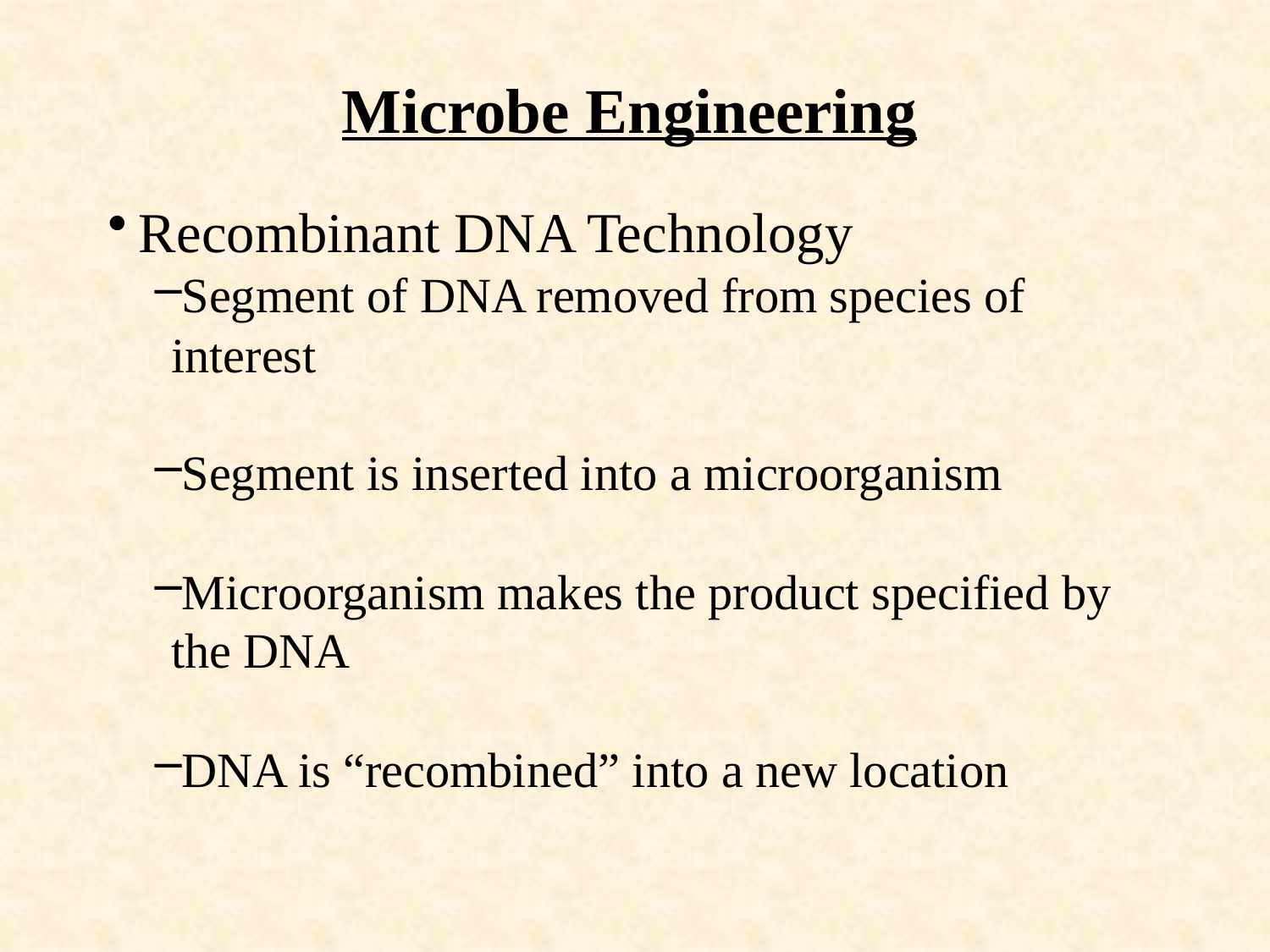

# Microbe Engineering
Recombinant DNA Technology
Segment of DNA removed from species of interest

Segment is inserted into a microorganism

Microorganism makes the product specified by the DNA

DNA is “recombined” into a new location